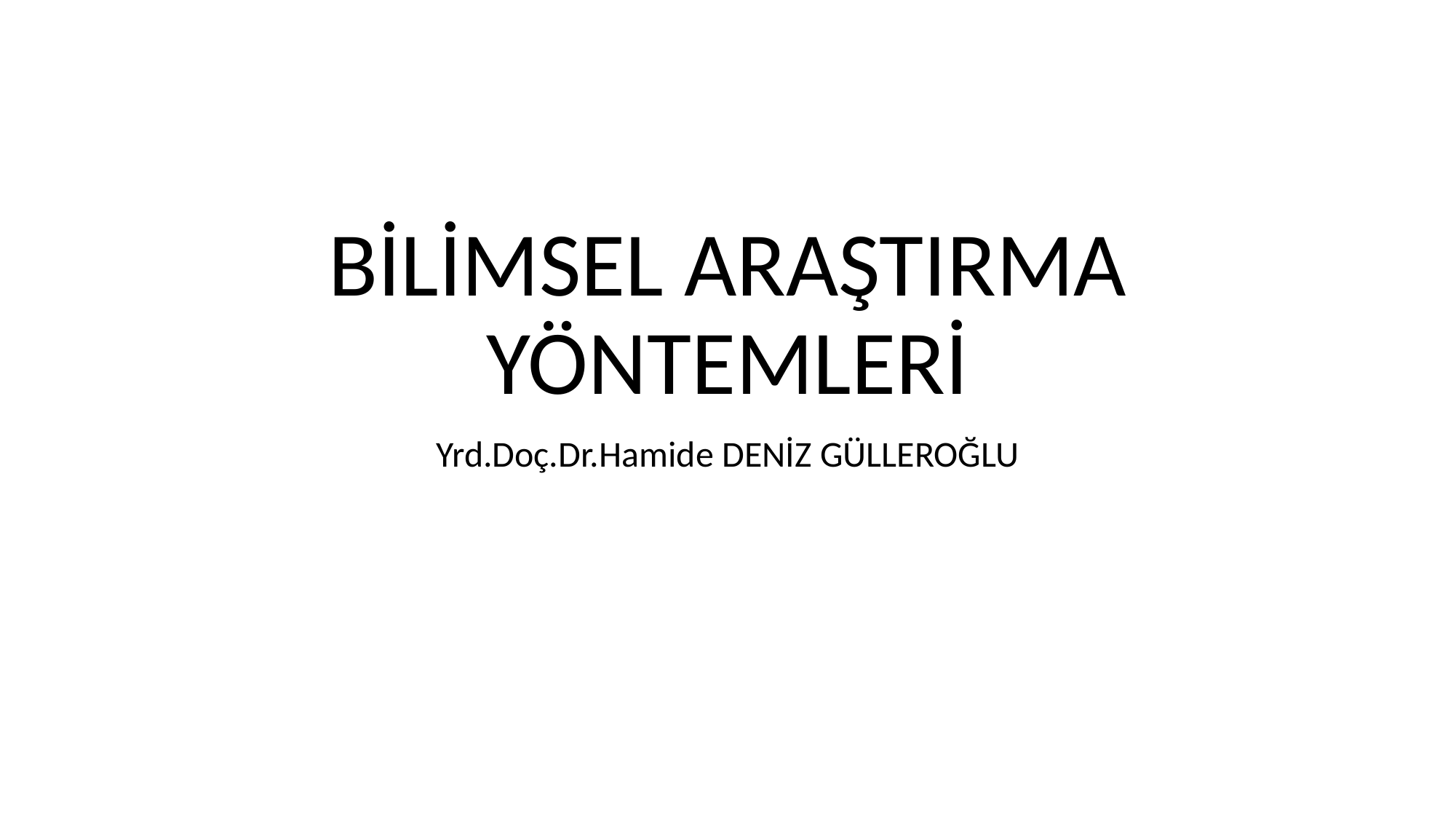

# BİLİMSEL ARAŞTIRMA YÖNTEMLERİ
Yrd.Doç.Dr.Hamide DENİZ GÜLLEROĞLU